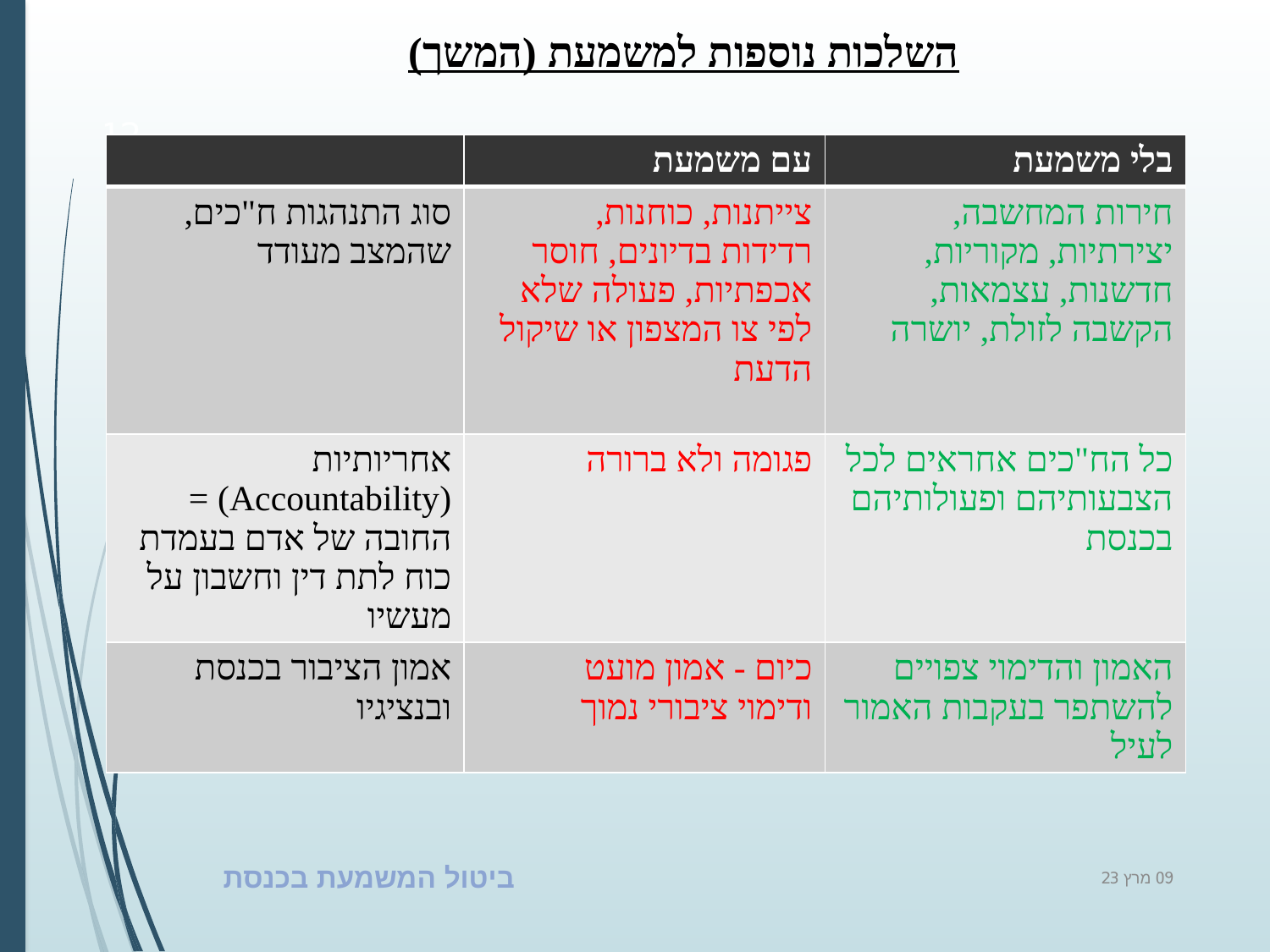

השלכות נוספות למשמעת (המשך)
12
|  | עם משמעת | בלי משמעת |
| --- | --- | --- |
| סוג התנהגות ח"כים, שהמצב מעודד | צייתנות, כוחנות, רדידות בדיונים, חוסר אכפתיות, פעולה שלא לפי צו המצפון או שיקול הדעת | חירות המחשבה, יצירתיות, מקוריות, חדשנות, עצמאות, הקשבה לזולת, יושרה |
| אחריותיות (Accountability) = החובה של אדם בעמדת כוח לתת דין וחשבון על מעשיו | פגומה ולא ברורה | כל הח"כים אחראים לכל הצבעותיהם ופעולותיהם בכנסת |
| אמון הציבור בכנסת ובנציגיו | כיום - אמון מועט ודימוי ציבורי נמוך | האמון והדימוי צפויים להשתפר בעקבות האמור לעיל |
ביטול המשמעת בכנסת
09 מרץ 23